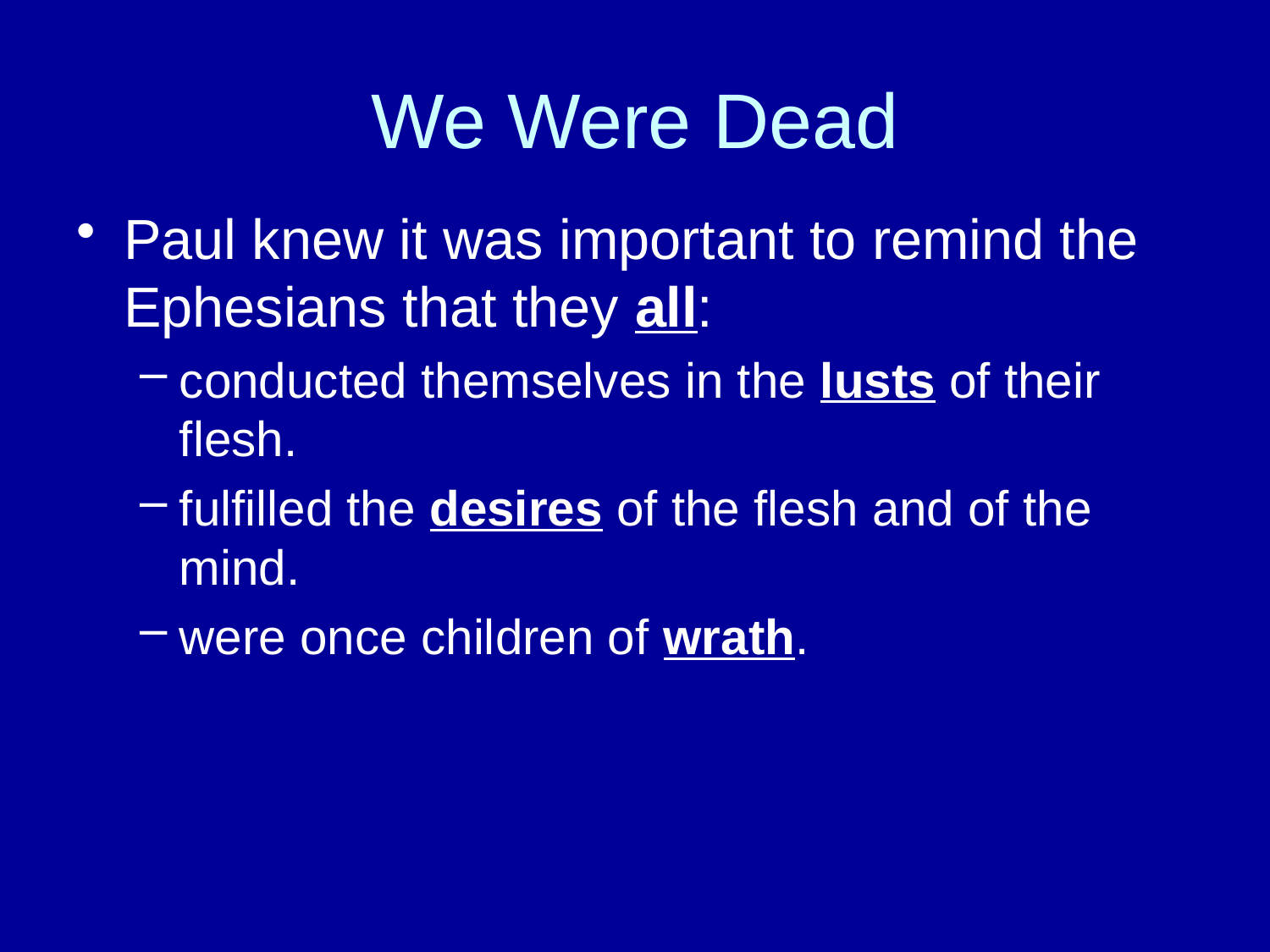

# We Were Dead
Paul knew it was important to remind the Ephesians that they all:
conducted themselves in the lusts of their flesh.
fulfilled the desires of the flesh and of the mind.
were once children of wrath.